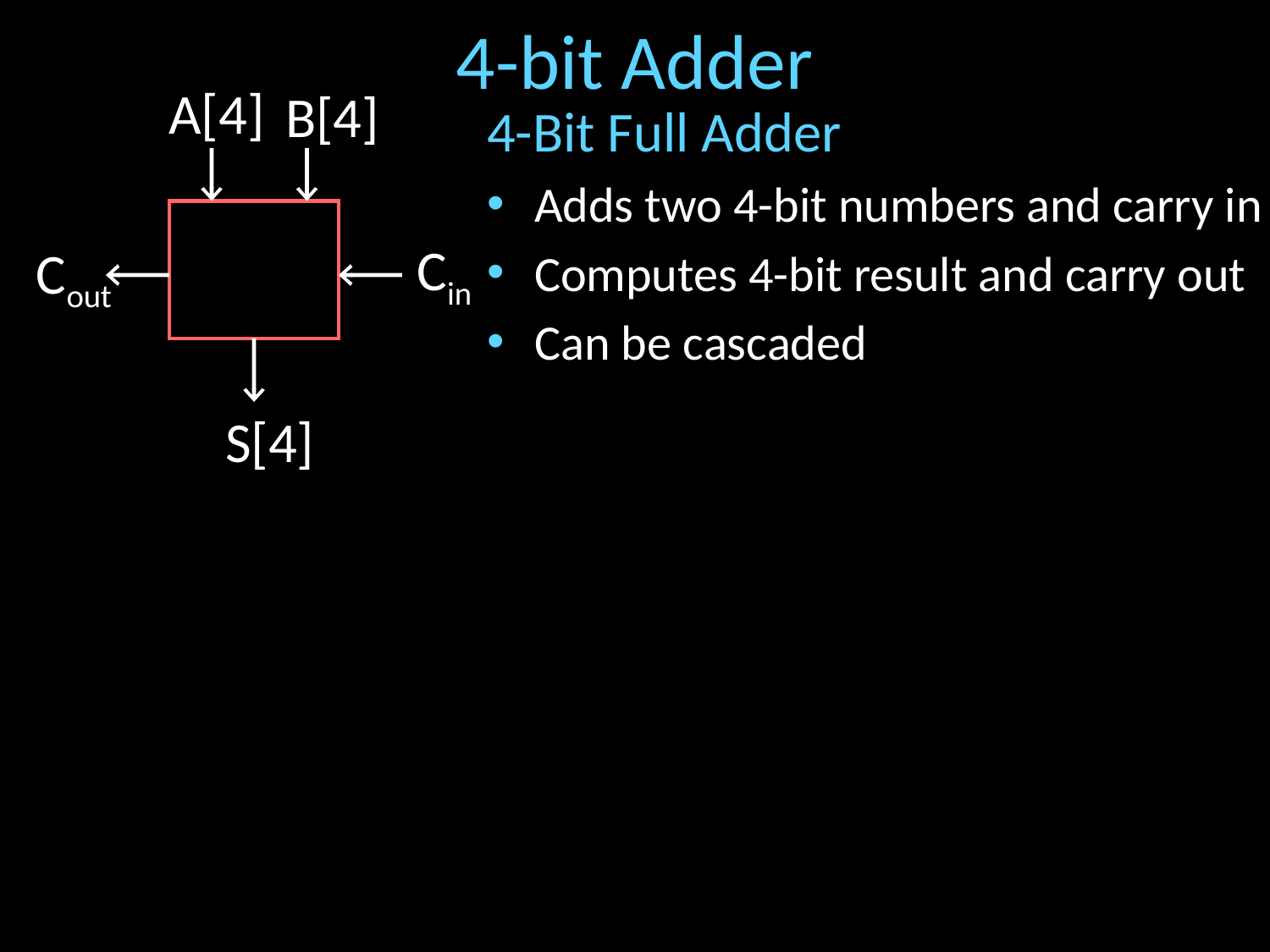

# 4-bit Adder
A[4]
B[4]
4-Bit Full Adder
Adds two 4-bit numbers and carry in
Computes 4-bit result and carry out
Can be cascaded

Cin
Cout

S[4]